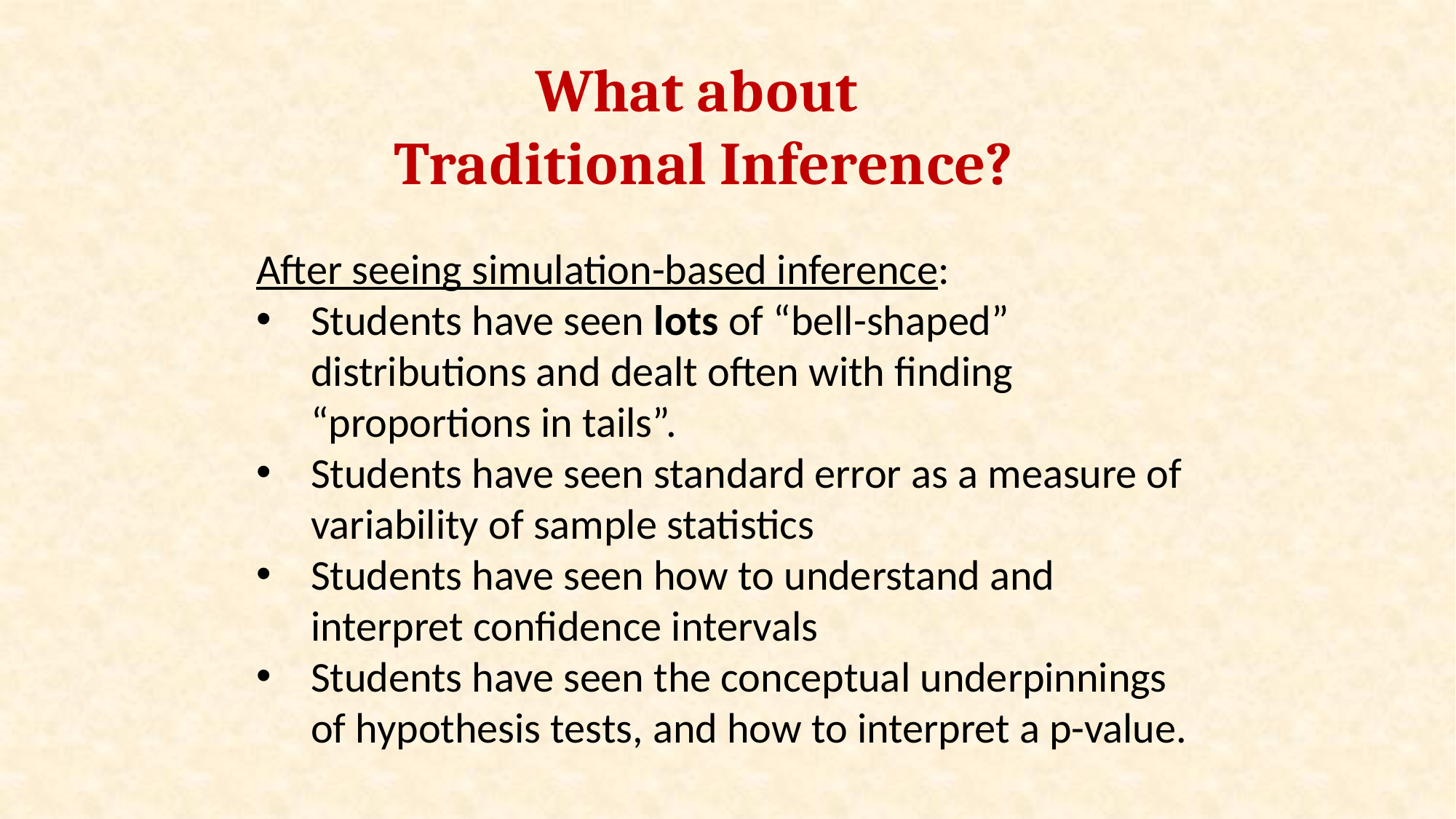

What about
Traditional Inference?
After seeing simulation-based inference:
Students have seen lots of “bell-shaped” distributions and dealt often with finding “proportions in tails”.
Students have seen standard error as a measure of variability of sample statistics
Students have seen how to understand and interpret confidence intervals
Students have seen the conceptual underpinnings of hypothesis tests, and how to interpret a p-value.